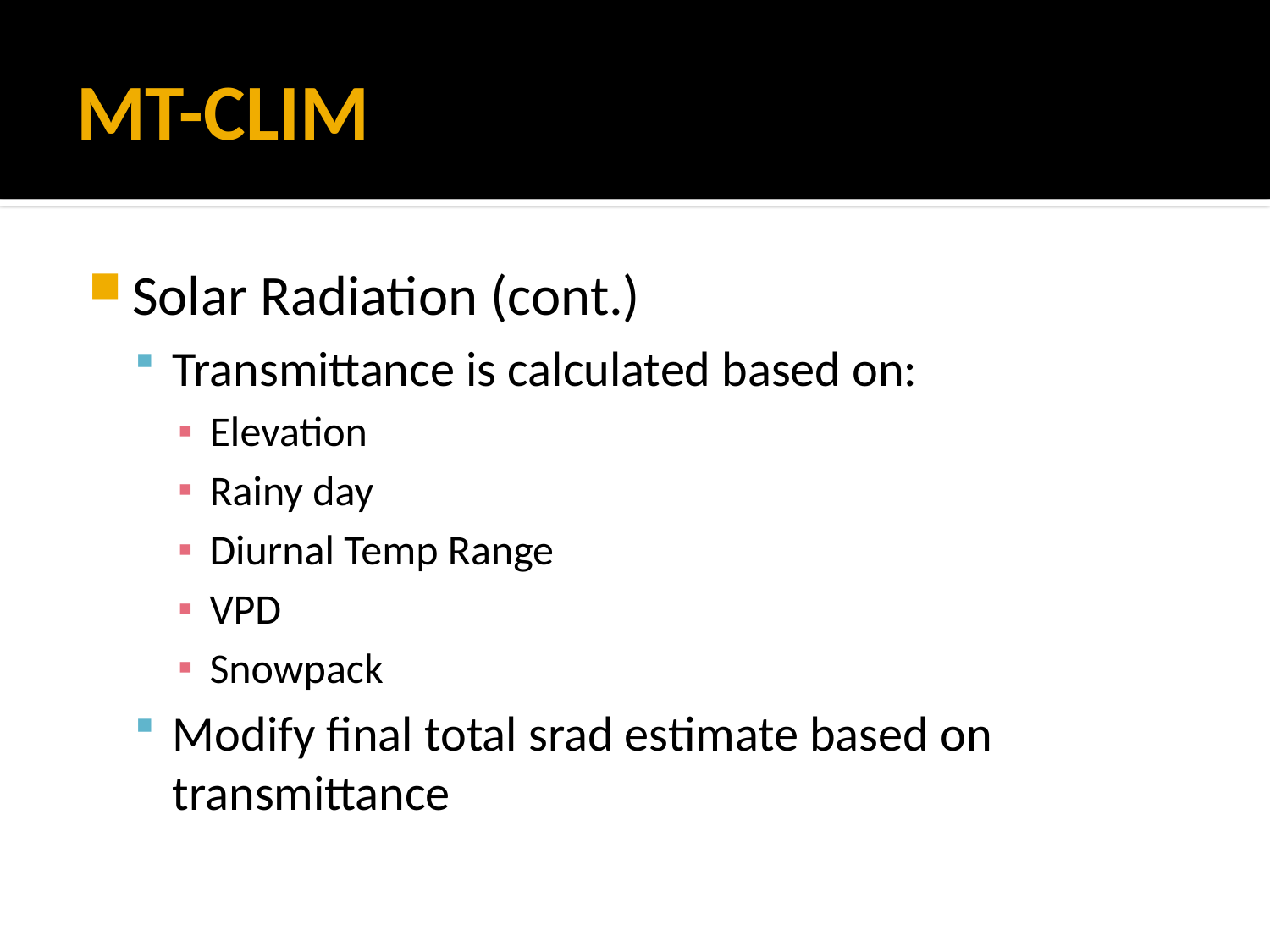

# MT-CLIM
Solar Radiation (cont.)
Transmittance is calculated based on:
Elevation
Rainy day
Diurnal Temp Range
VPD
Snowpack
Modify final total srad estimate based on transmittance